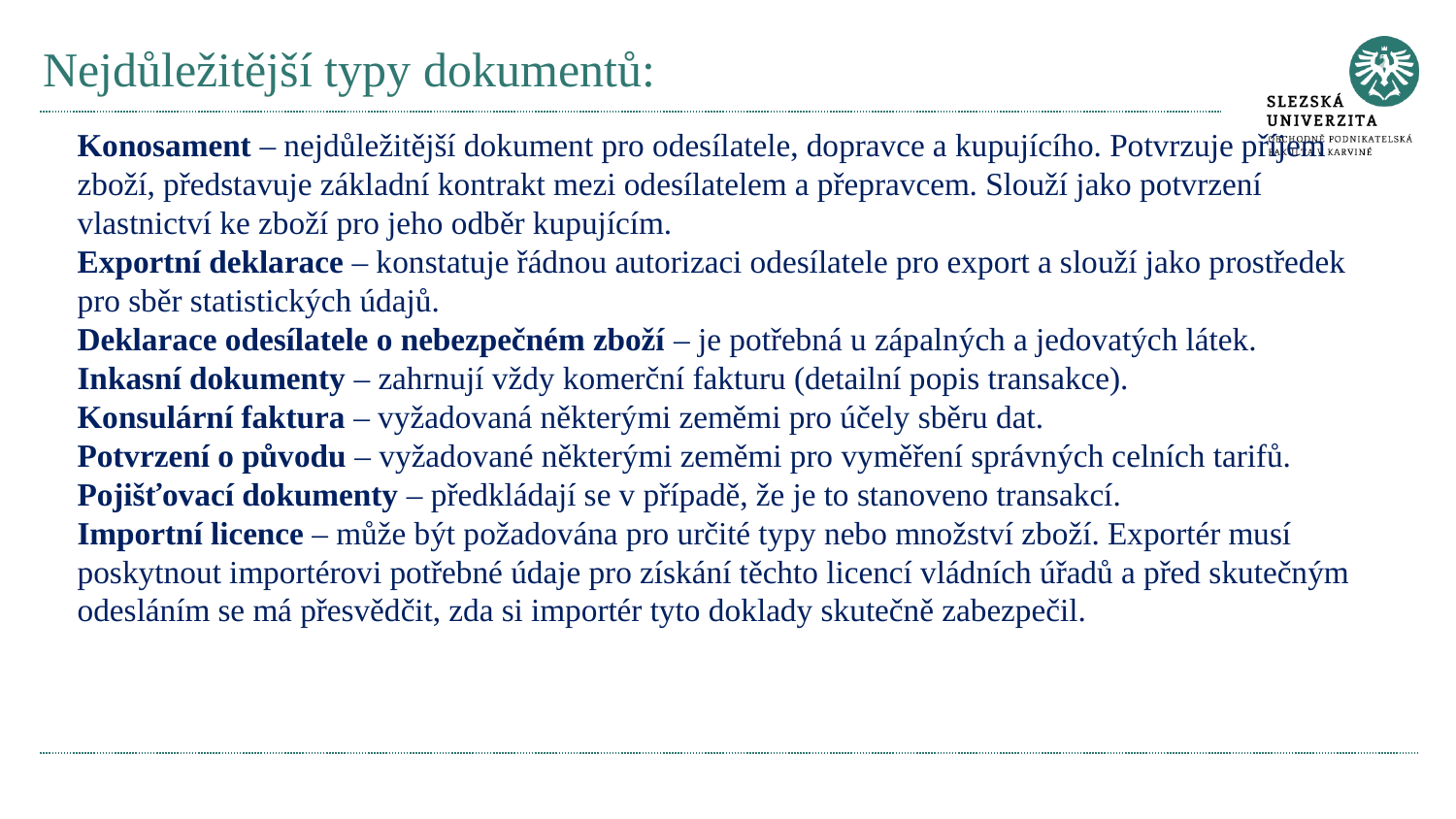

# Nejdůležitější typy dokumentů:
Konosament – nejdůležitější dokument pro odesílatele, dopravce a kupujícího. Potvrzuje příjem zboží, představuje základní kontrakt mezi odesílatelem a přepravcem. Slouží jako potvrzení vlastnictví ke zboží pro jeho odběr kupujícím.
Exportní deklarace – konstatuje řádnou autorizaci odesílatele pro export a slouží jako prostředek pro sběr statistických údajů.
Deklarace odesílatele o nebezpečném zboží – je potřebná u zápalných a jedovatých látek.
Inkasní dokumenty – zahrnují vždy komerční fakturu (detailní popis transakce).
Konsulární faktura – vyžadovaná některými zeměmi pro účely sběru dat.
Potvrzení o původu – vyžadované některými zeměmi pro vyměření správných celních tarifů.
Pojišťovací dokumenty – předkládají se v případě, že je to stanoveno transakcí.
Importní licence – může být požadována pro určité typy nebo množství zboží. Exportér musí poskytnout importérovi potřebné údaje pro získání těchto licencí vládních úřadů a před skutečným odesláním se má přesvědčit, zda si importér tyto doklady skutečně zabezpečil.